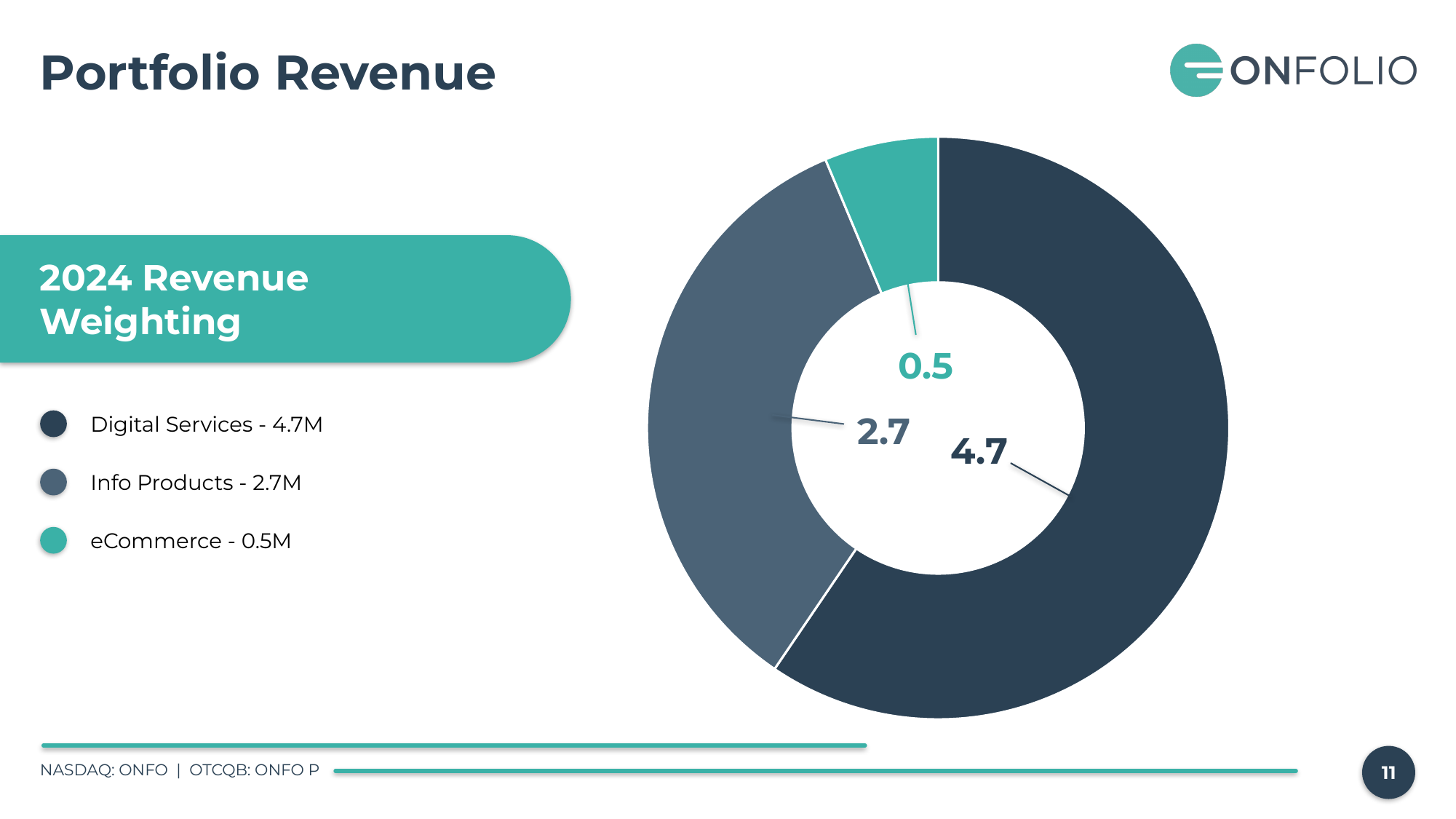

Portfolio Revenue

### Chart

| Category | 2024 |
|---|---|
| Digital Services - 4.7M | 4.7 |
| Info Products - 2.7M | 2.7 |
| eCommerce - 0.5M | 0.5 |
2024 Revenue
Weighting
0.5
2.7

Digital Services - 4.7M
4.7

Info Products - 2.7M

eCommerce - 0.5M
11